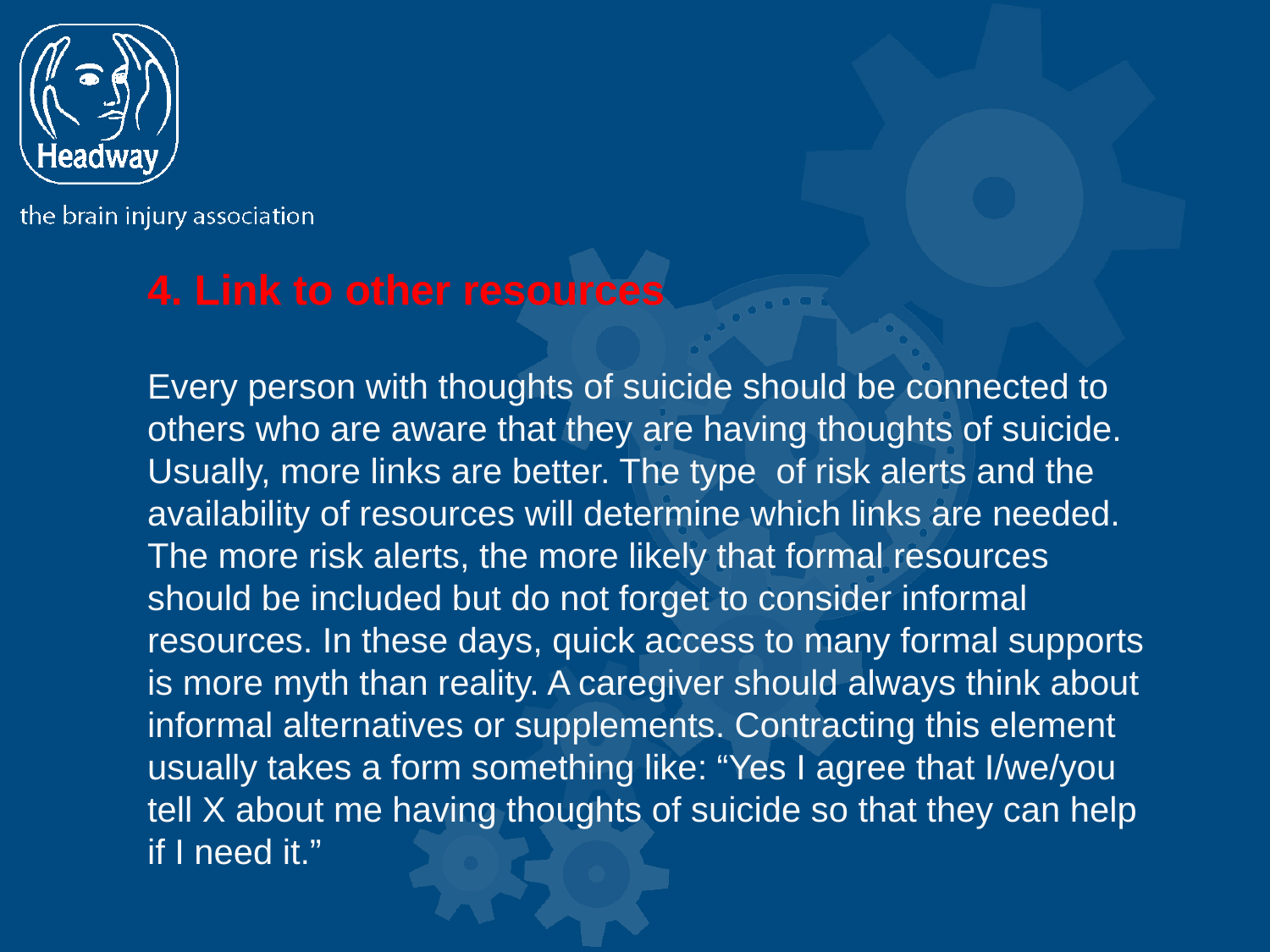

4. Link to other resources

Every person with thoughts of suicide should be connected to others who are aware that they are having thoughts of suicide. Usually, more links are better. The type  of risk alerts and the availability of resources will determine which links are needed. The more risk alerts, the more likely that formal resources should be included but do not forget to consider informal resources. In these days, quick access to many formal supports is more myth than reality. A caregiver should always think about informal alternatives or supplements. Contracting this element usually takes a form something like: “Yes I agree that I/we/you tell X about me having thoughts of suicide so that they can help if I need it.”